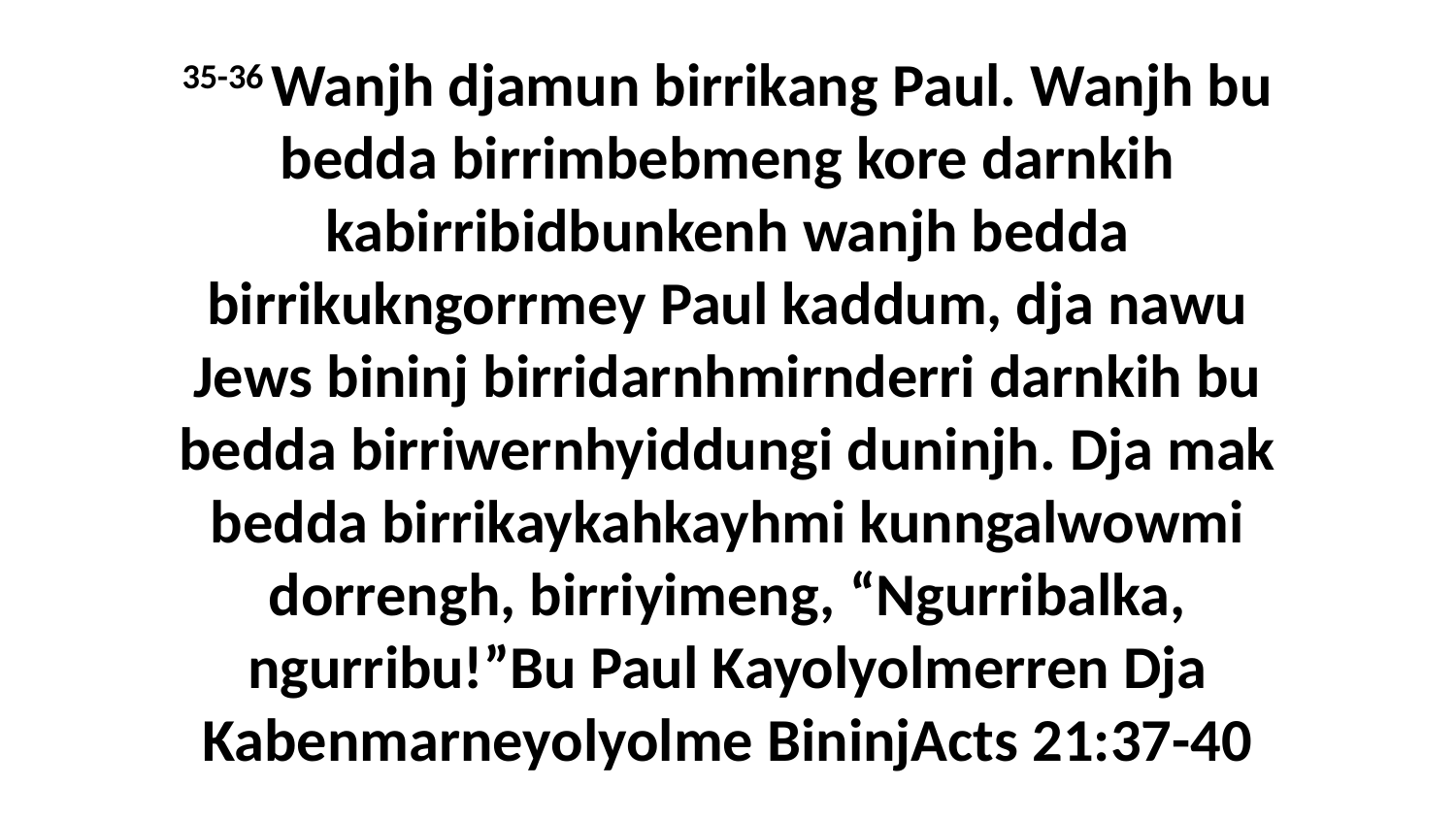

35-36 Wanjh djamun birrikang Paul. Wanjh bu bedda birrimbebmeng kore darnkih kabirribidbunkenh wanjh bedda birrikukngorrmey Paul kaddum, dja nawu Jews bininj birridarnhmirnderri darnkih bu bedda birriwernhyiddungi duninjh. Dja mak bedda birrikaykahkayhmi kunngalwowmi dorrengh, birriyimeng, “Ngurribalka, ngurribu!”Bu Paul Kayolyolmerren Dja Kabenmarneyolyolme BininjActs 21:37-40